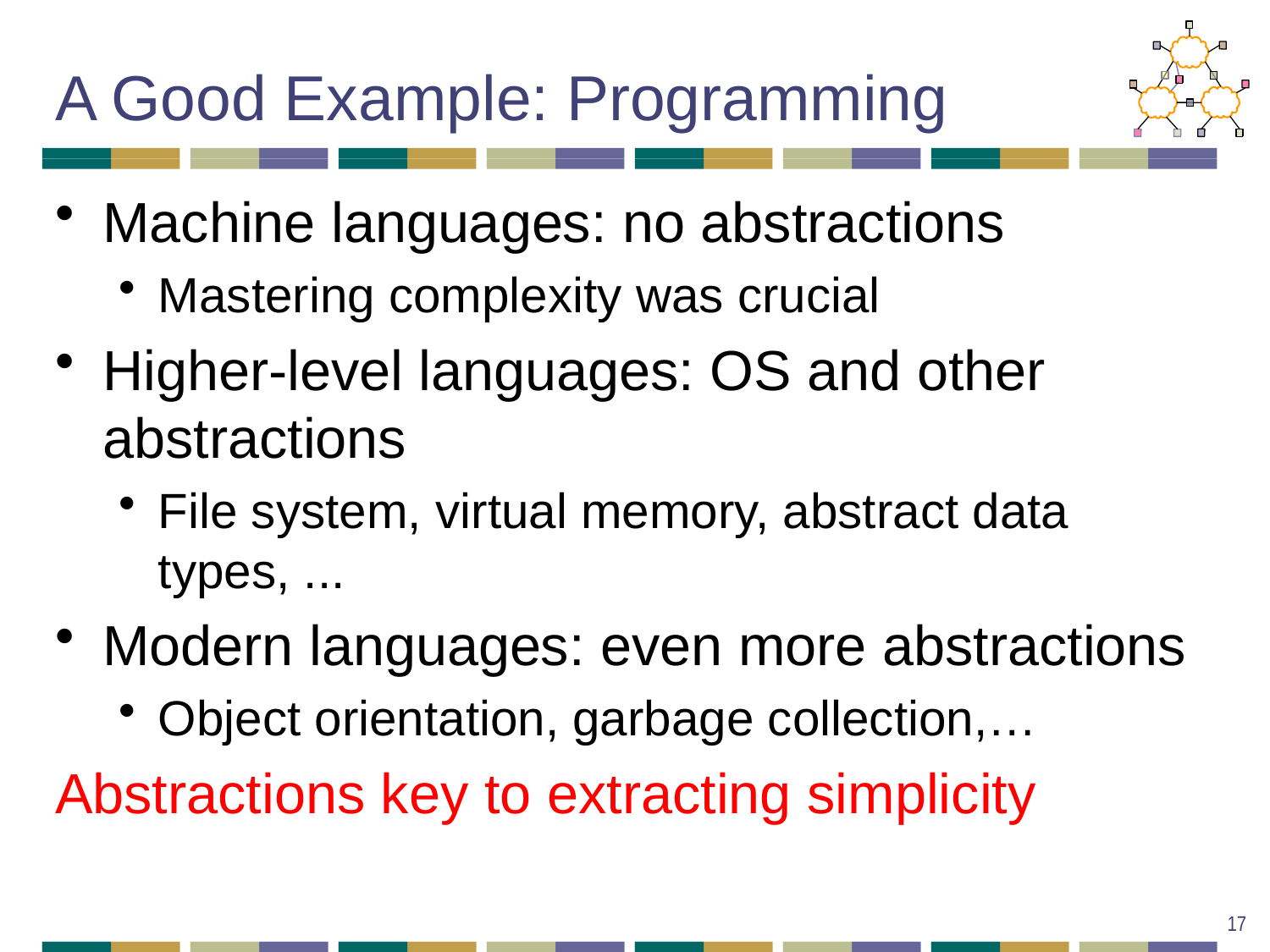

# A Good Example: Programming
Machine languages: no abstractions
Mastering complexity was crucial
Higher-level languages: OS and other abstractions
File system, virtual memory, abstract data types, ...
Modern languages: even more abstractions
Object orientation, garbage collection,…
Abstractions key to extracting simplicity
17